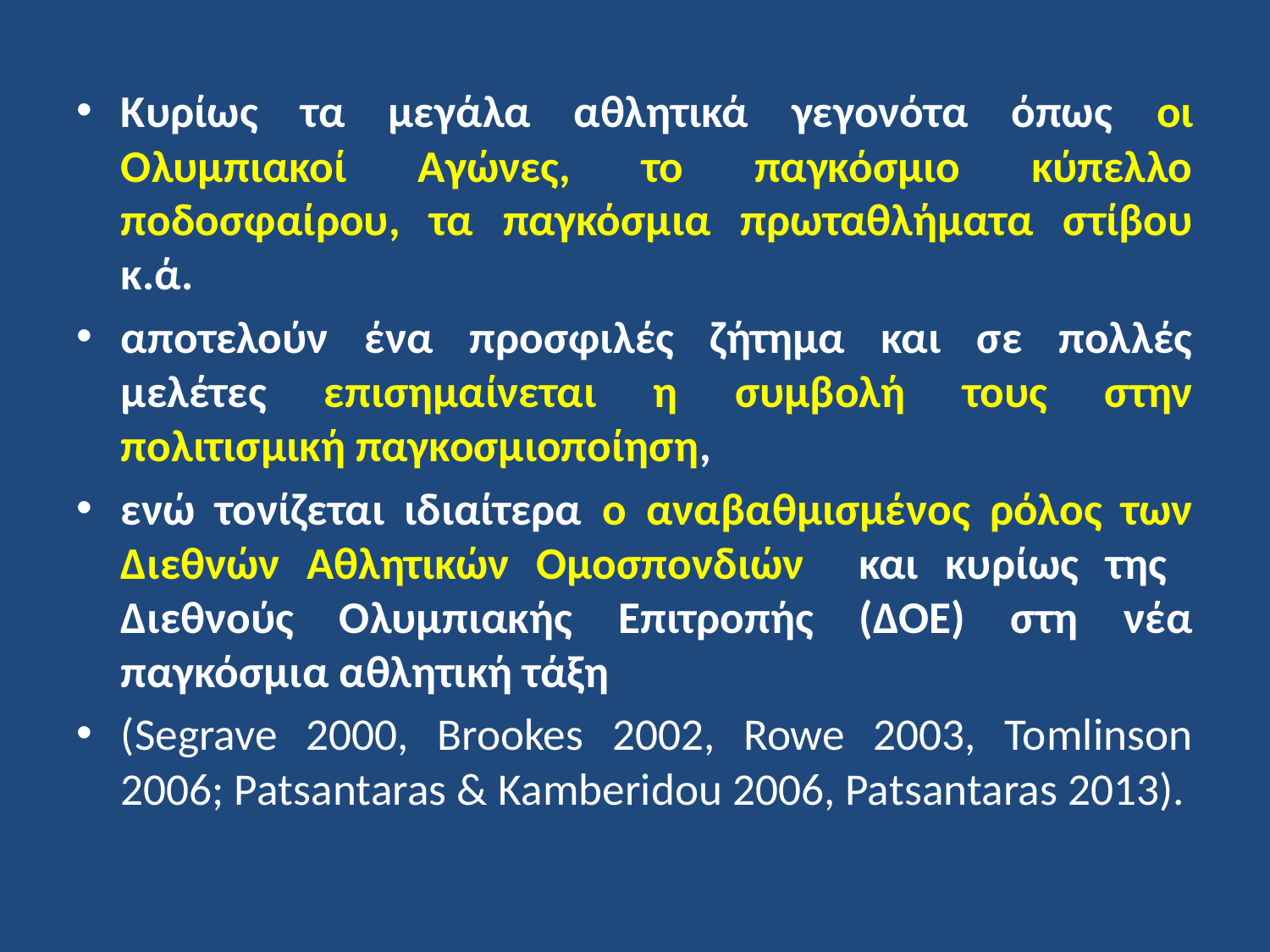

Κυρίως τα μεγάλα αθλητικά γεγονότα όπως οι Ολυμπιακοί Αγώνες, το παγκόσμιο κύπελλο ποδοσφαίρου, τα παγκόσμια πρωταθλήματα στίβου κ.ά.
αποτελούν ένα προσφιλές ζήτημα και σε πολλές μελέτες επισημαίνεται η συμβολή τους στην πολιτισμική παγκοσμιοποίηση,
ενώ τονίζεται ιδιαίτερα ο αναβαθμισμένος ρόλος των Διεθνών Αθλητικών Ομοσπονδιών  και κυρίως της  Διεθνούς Ολυμπιακής Επιτροπής (ΔΟΕ) στη νέα παγκόσμια αθλητική τάξη
(Segrave 2000, Brookes 2002, Rowe 2003, Tomlinson 2006; Patsantaras & Kamberidou 2006, Patsantaras 2013).